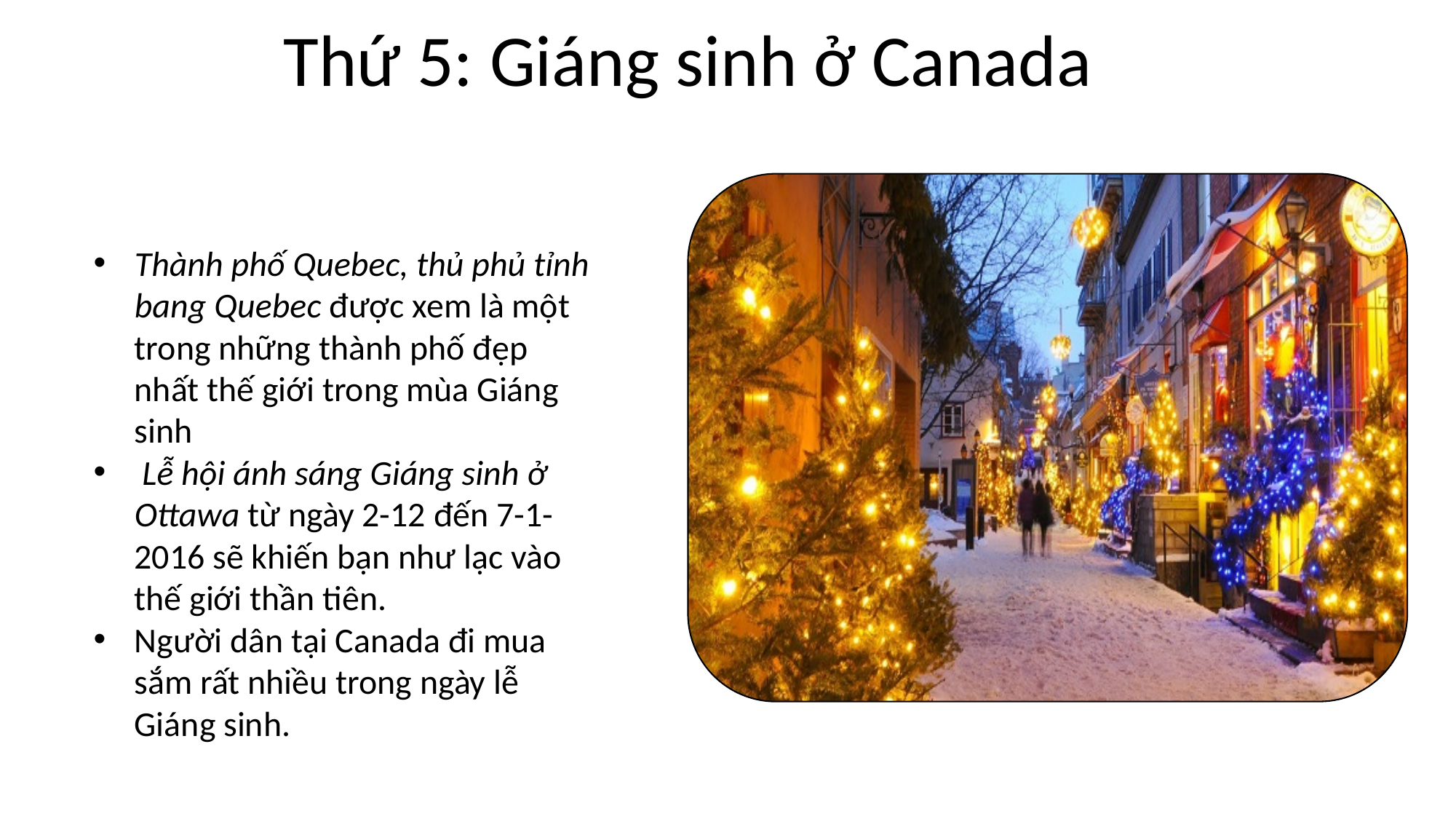

# Thứ 5: Giáng sinh ở Canada
Thành phố Quebec, thủ phủ tỉnh bang Quebec được xem là một trong những thành phố đẹp nhất thế giới trong mùa Giáng sinh
 Lễ hội ánh sáng Giáng sinh ở Ottawa từ ngày 2-12 đến 7-1-2016 sẽ khiến bạn như lạc vào thế giới thần tiên.
Người dân tại Canada đi mua sắm rất nhiều trong ngày lễ Giáng sinh.